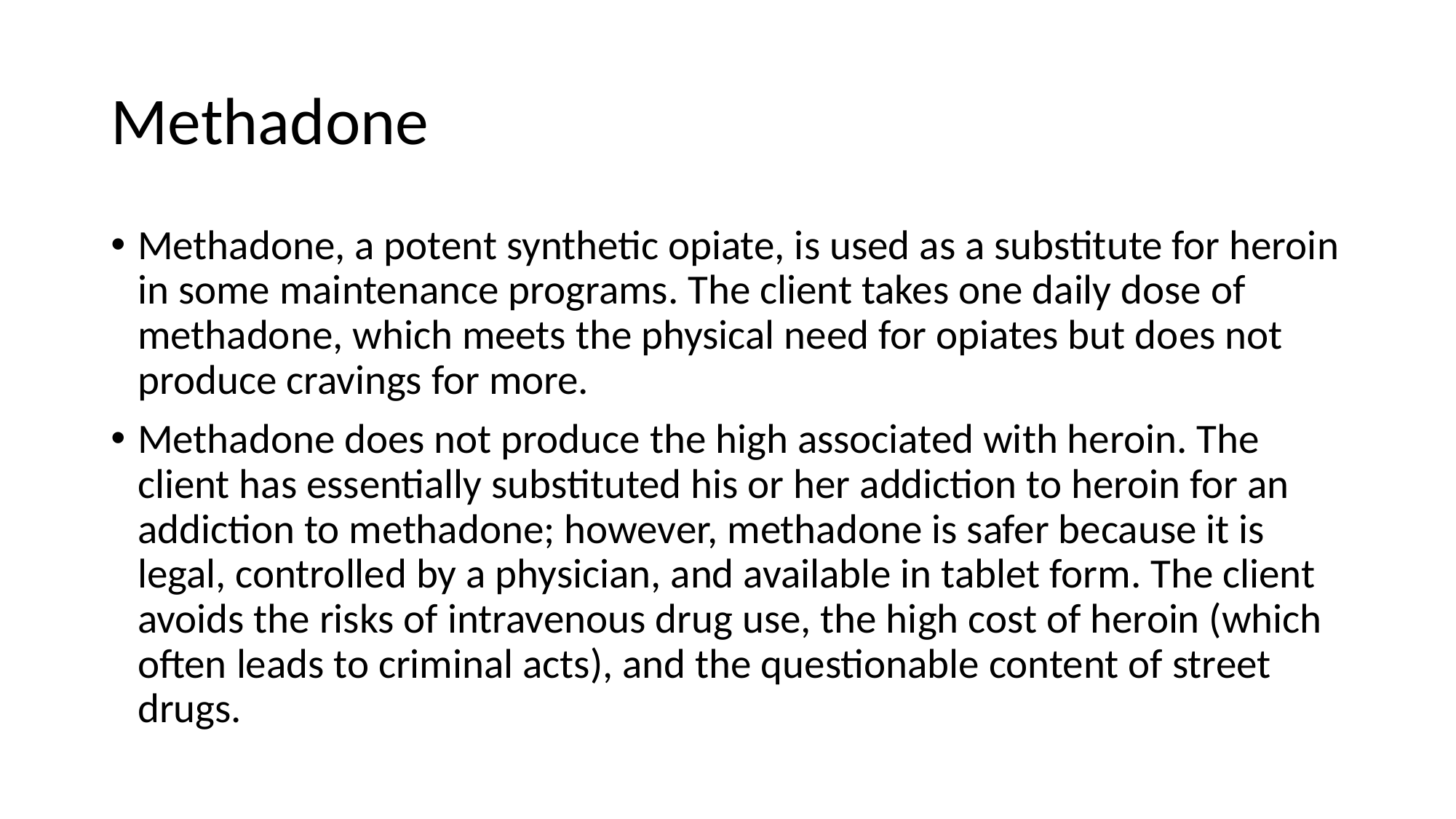

# Methadone
Methadone, a potent synthetic opiate, is used as a substitute for heroin in some maintenance programs. The client takes one daily dose of methadone, which meets the physical need for opiates but does not produce cravings for more.
Methadone does not produce the high associated with heroin. The client has essentially substituted his or her addiction to heroin for an addiction to methadone; however, methadone is safer because it is legal, controlled by a physician, and available in tablet form. The client avoids the risks of intravenous drug use, the high cost of heroin (which often leads to criminal acts), and the questionable content of street drugs.